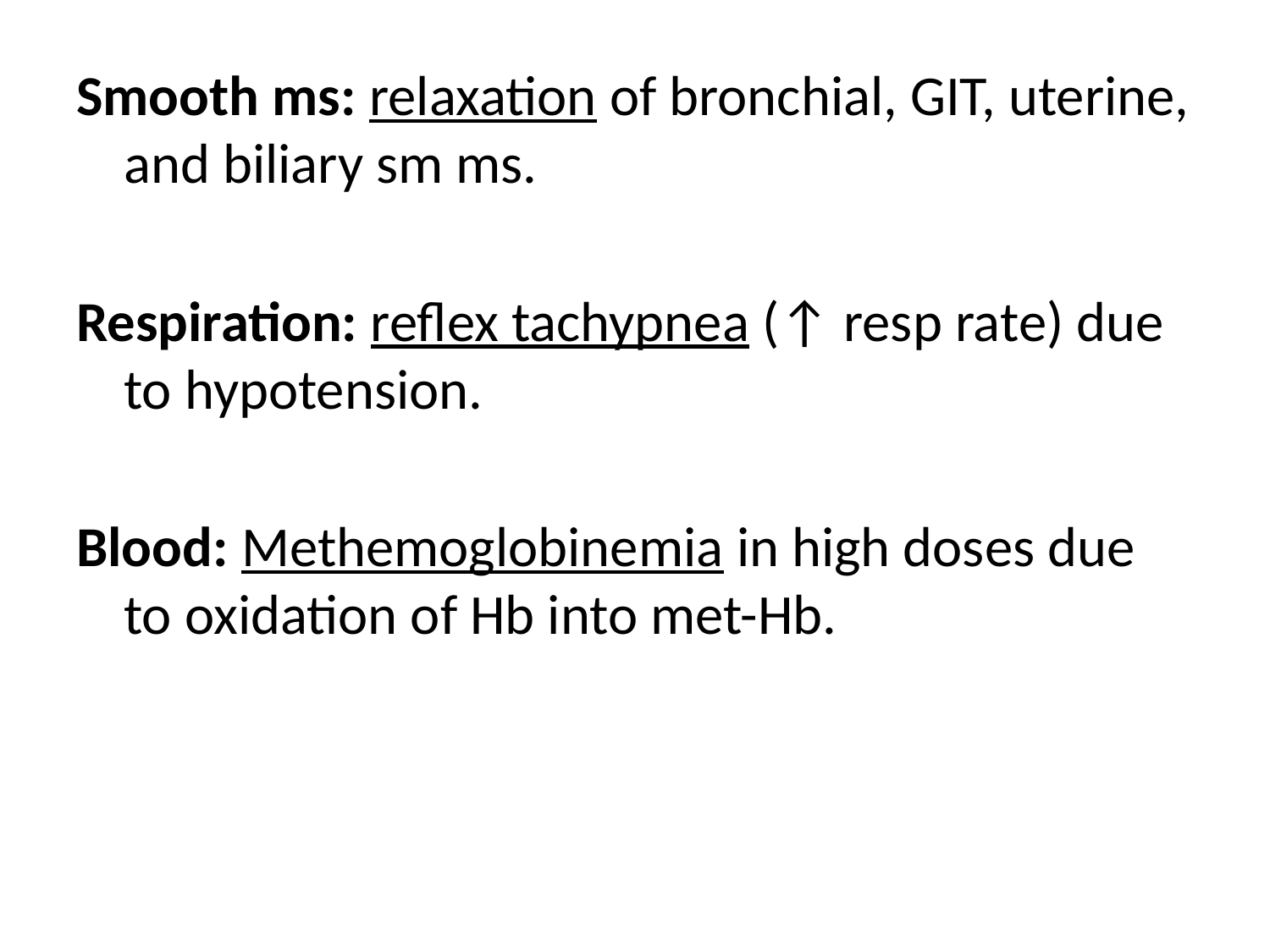

Smooth ms: relaxation of bronchial, GIT, uterine, and biliary sm ms.

Respiration: reflex tachypnea (↑ resp rate) due to hypotension.

Blood: Methemoglobinemia in high doses due to oxidation of Hb into met-Hb.